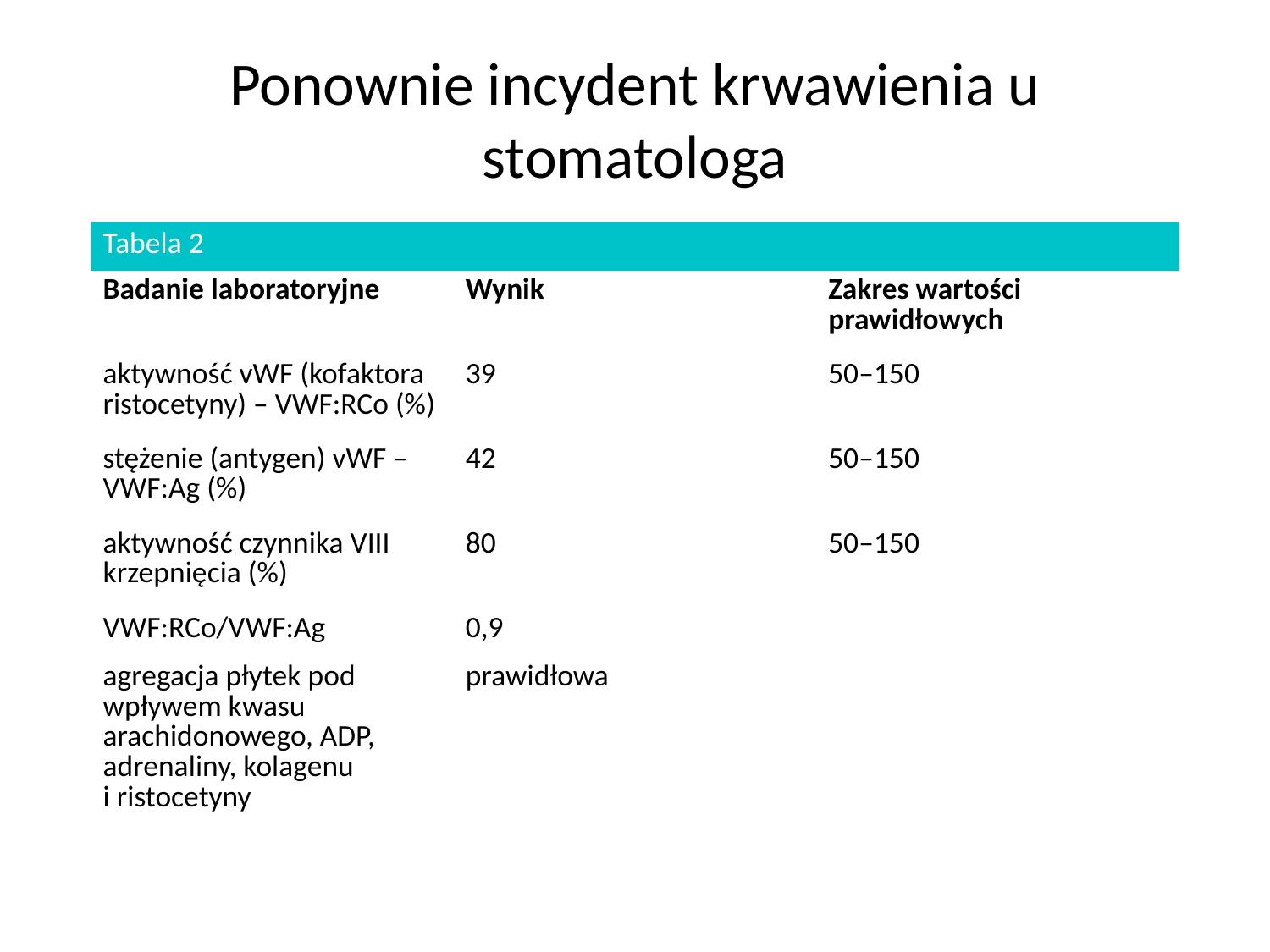

# Ponownie incydent krwawienia u stomatologa
| Tabela 2 |  |  |
| --- | --- | --- |
| Badanie laboratoryjne | Wynik | Zakres wartości prawidłowych |
| aktywność vWF (kofaktora ristocetyny) – VWF:RCo (%) | 39 | 50–150 |
| stężenie (antygen) vWF – VWF:Ag (%) | 42 | 50–150 |
| aktywność czynnika VIII krzepnięcia (%) | 80 | 50–150 |
| VWF:RCo/VWF:Ag | 0,9 |  |
| agregacja płytek pod wpływem kwasu arachidonowego, ADP, adrenaliny, kolagenu i ristocetyny | prawidłowa |  |